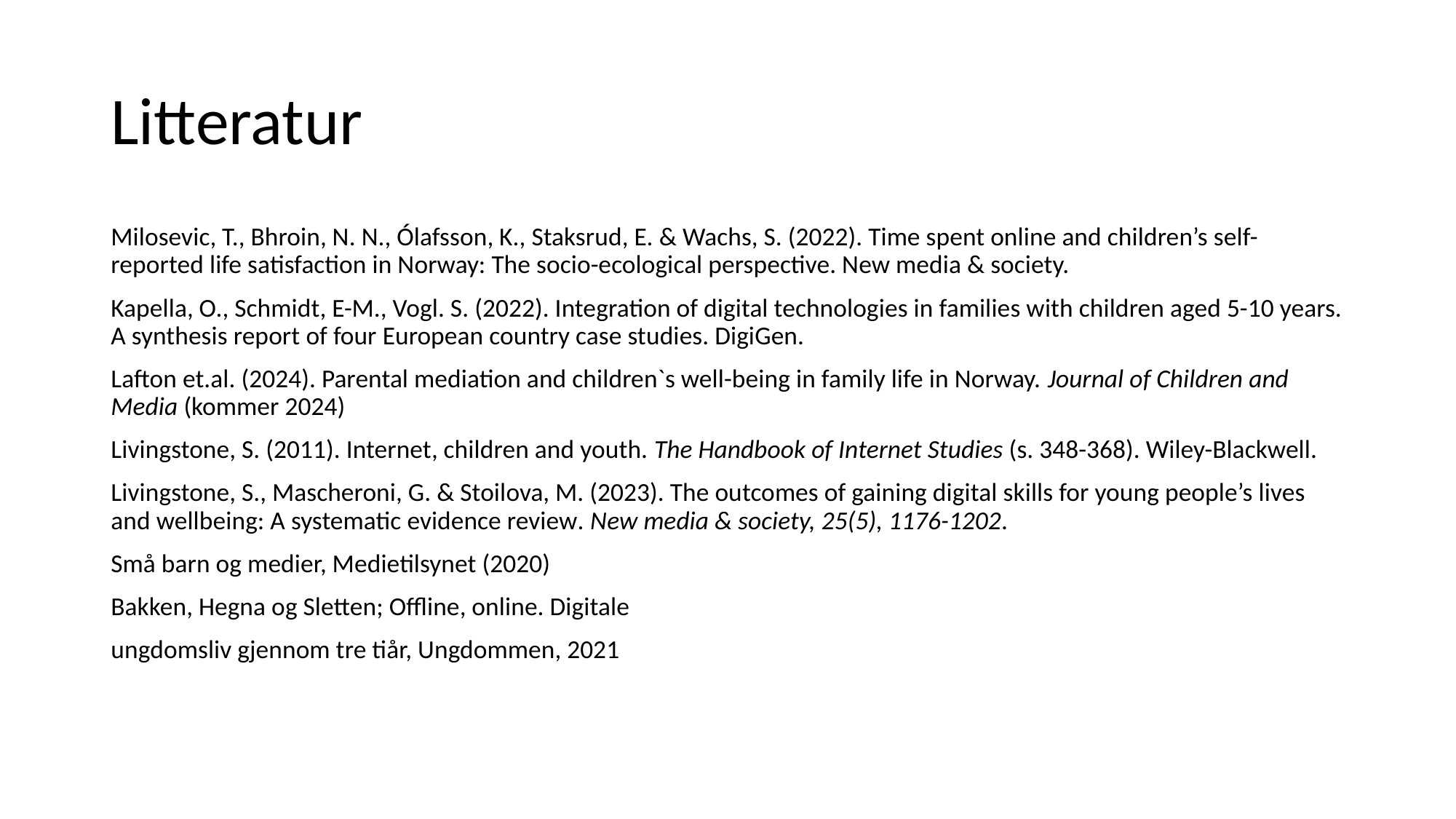

# Litteratur
Milosevic, T., Bhroin, N. N., Ólafsson, K., Staksrud, E. & Wachs, S. (2022). Time spent online and children’s self-reported life satisfaction in Norway: The socio-ecological perspective. New media & society.
Kapella, O., Schmidt, E-M., Vogl. S. (2022). Integration of digital technologies in families with children aged 5-10 years. A synthesis report of four European country case studies. DigiGen.
Lafton et.al. (2024). Parental mediation and children`s well-being in family life in Norway. Journal of Children and Media (kommer 2024)
Livingstone, S. (2011). Internet, children and youth. The Handbook of Internet Studies (s. 348-368). Wiley-Blackwell.
Livingstone, S., Mascheroni, G. & Stoilova, M. (2023). The outcomes of gaining digital skills for young people’s lives and wellbeing: A systematic evidence review. New media & society, 25(5), 1176-1202.
Små barn og medier, Medietilsynet (2020)
Bakken, Hegna og Sletten; Offline, online. Digitale
ungdomsliv gjennom tre tiår, Ungdommen, 2021